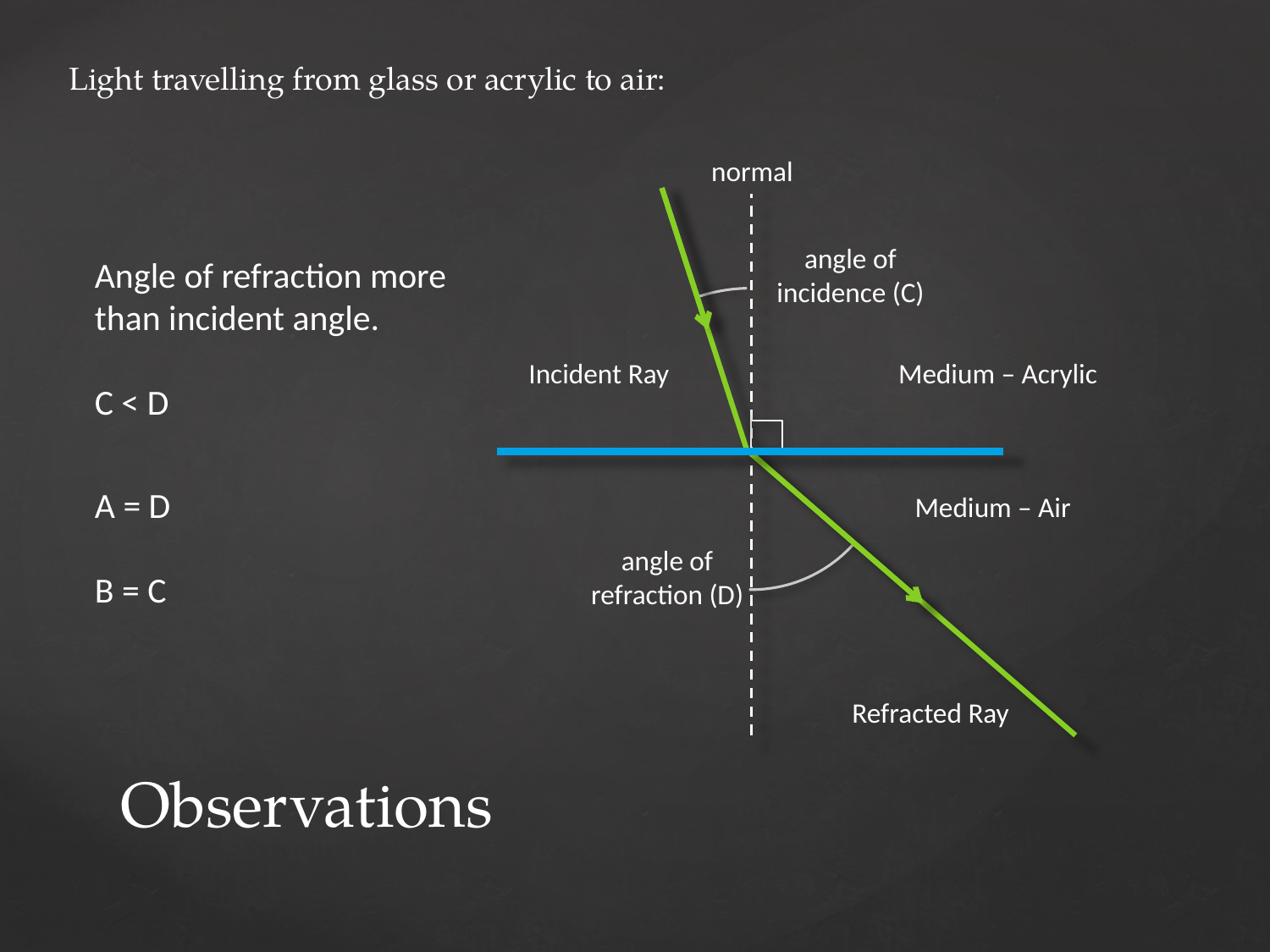

Light travelling from glass or acrylic to air:
normal

angle of
incidence (C)
Angle of refraction more than incident angle.

C < D

Incident Ray
Medium – Acrylic
A = D

B = C
Medium – Air
angle of
refraction (D)
Refracted Ray
# Observations